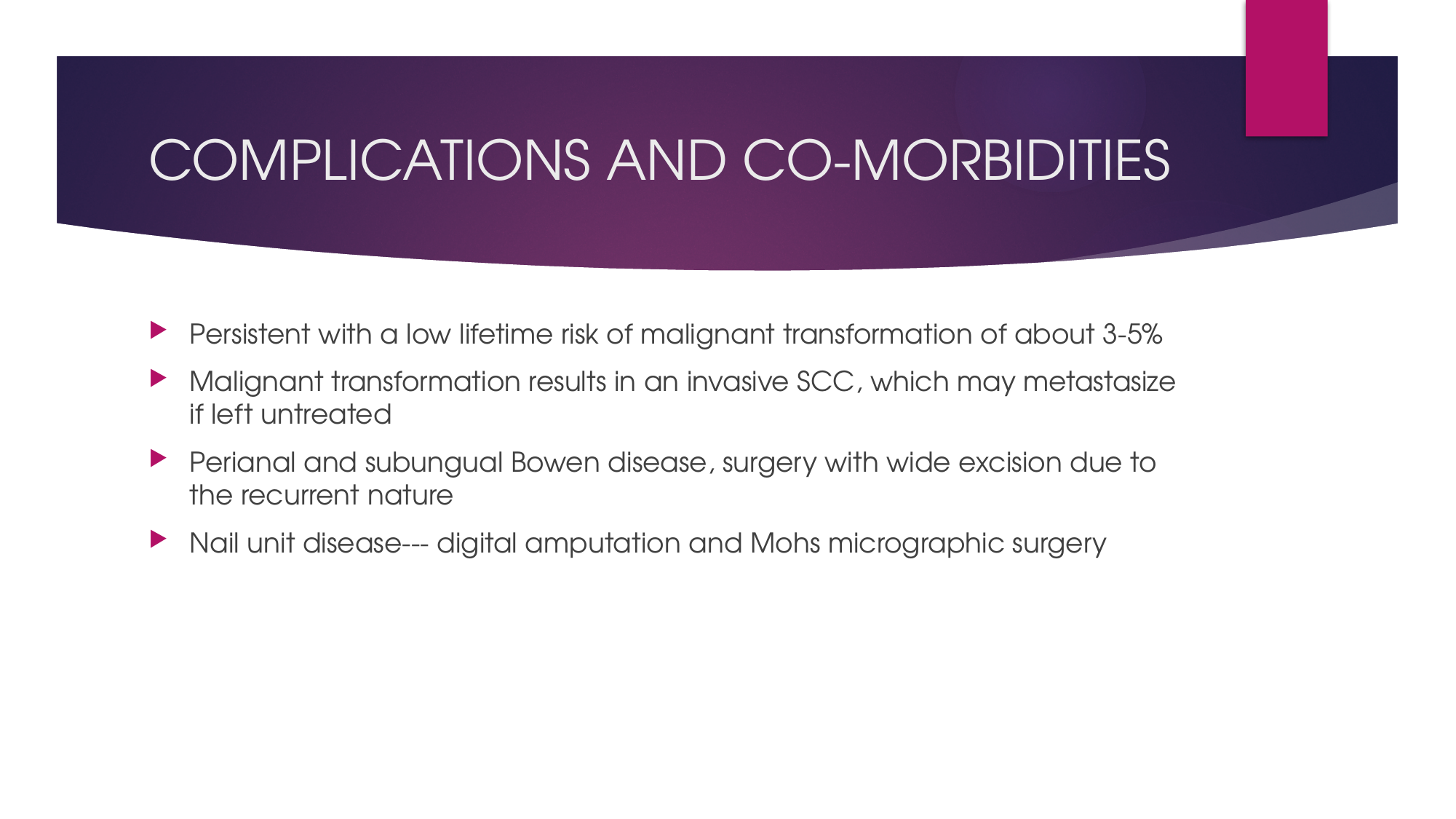

# COMPLICATIONS AND CO-MORBIDITIES
Persistent with a low lifetime risk of malignant transformation of about 3-5%
Malignant transformation results in an invasive SCC, which may metastasize if left untreated
Perianal and subungual Bowen disease, surgery with wide excision due to the recurrent nature
Nail unit disease--- digital amputation and Mohs micrographic surgery